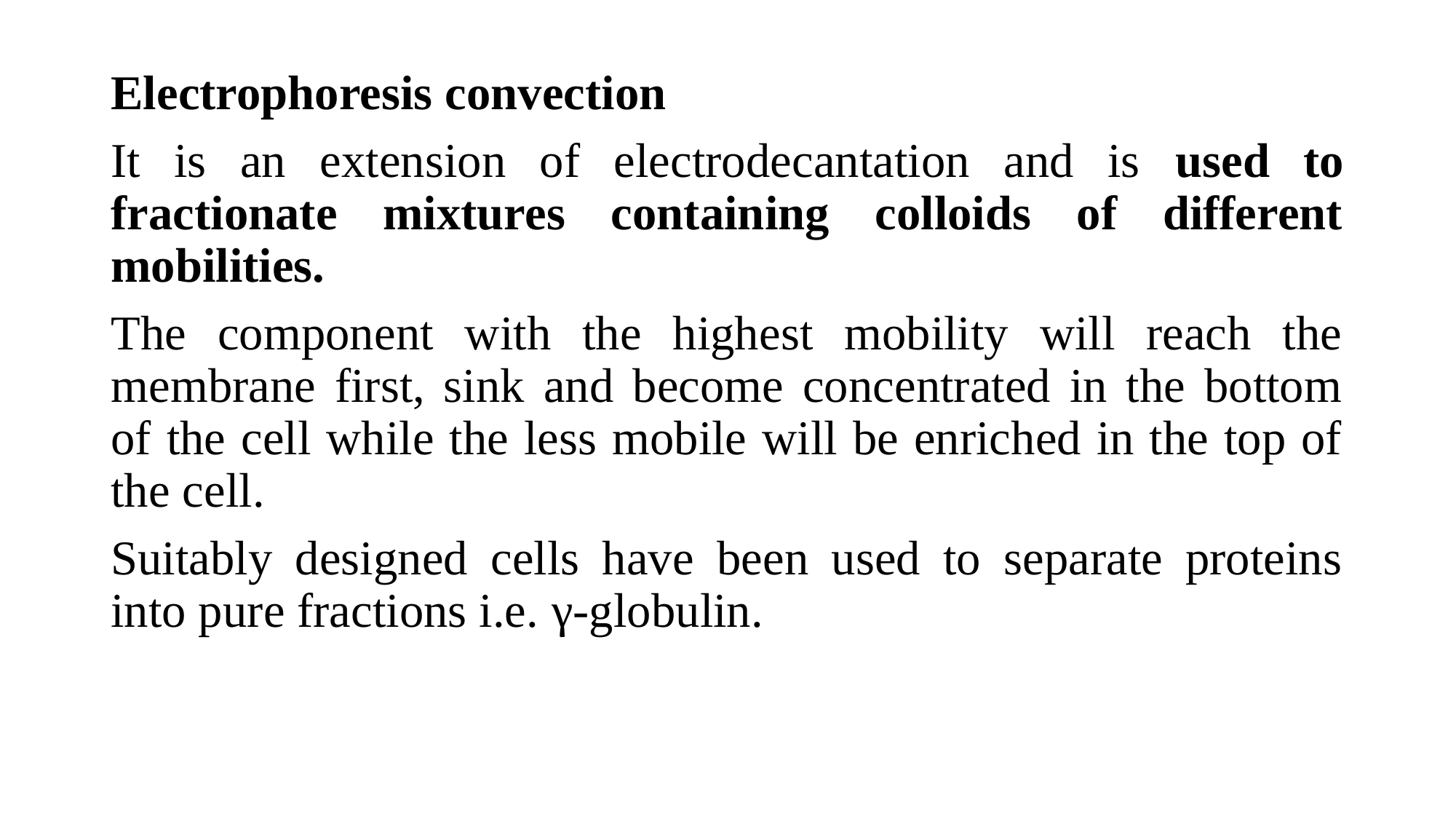

Electrophoresis convection
It is an extension of electrodecantation and is used to fractionate mixtures containing colloids of different mobilities.
The component with the highest mobility will reach the membrane first, sink and become concentrated in the bottom of the cell while the less mobile will be enriched in the top of the cell.
Suitably designed cells have been used to separate proteins into pure fractions i.e. γ-globulin.